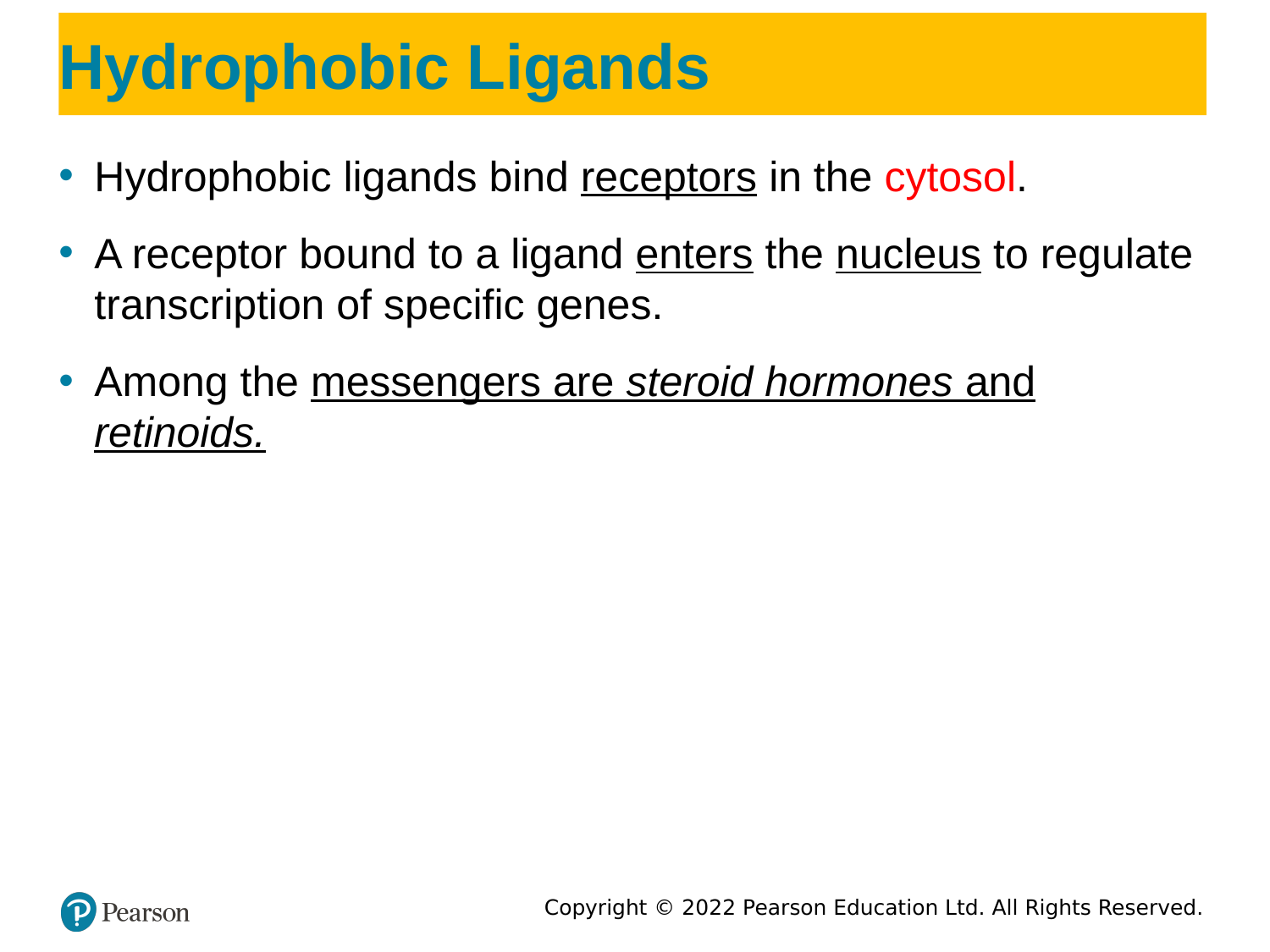

# Hydrophobic Ligands
Hydrophobic ligands bind receptors in the cytosol.
A receptor bound to a ligand enters the nucleus to regulate transcription of specific genes.
Among the messengers are steroid hormones and retinoids.